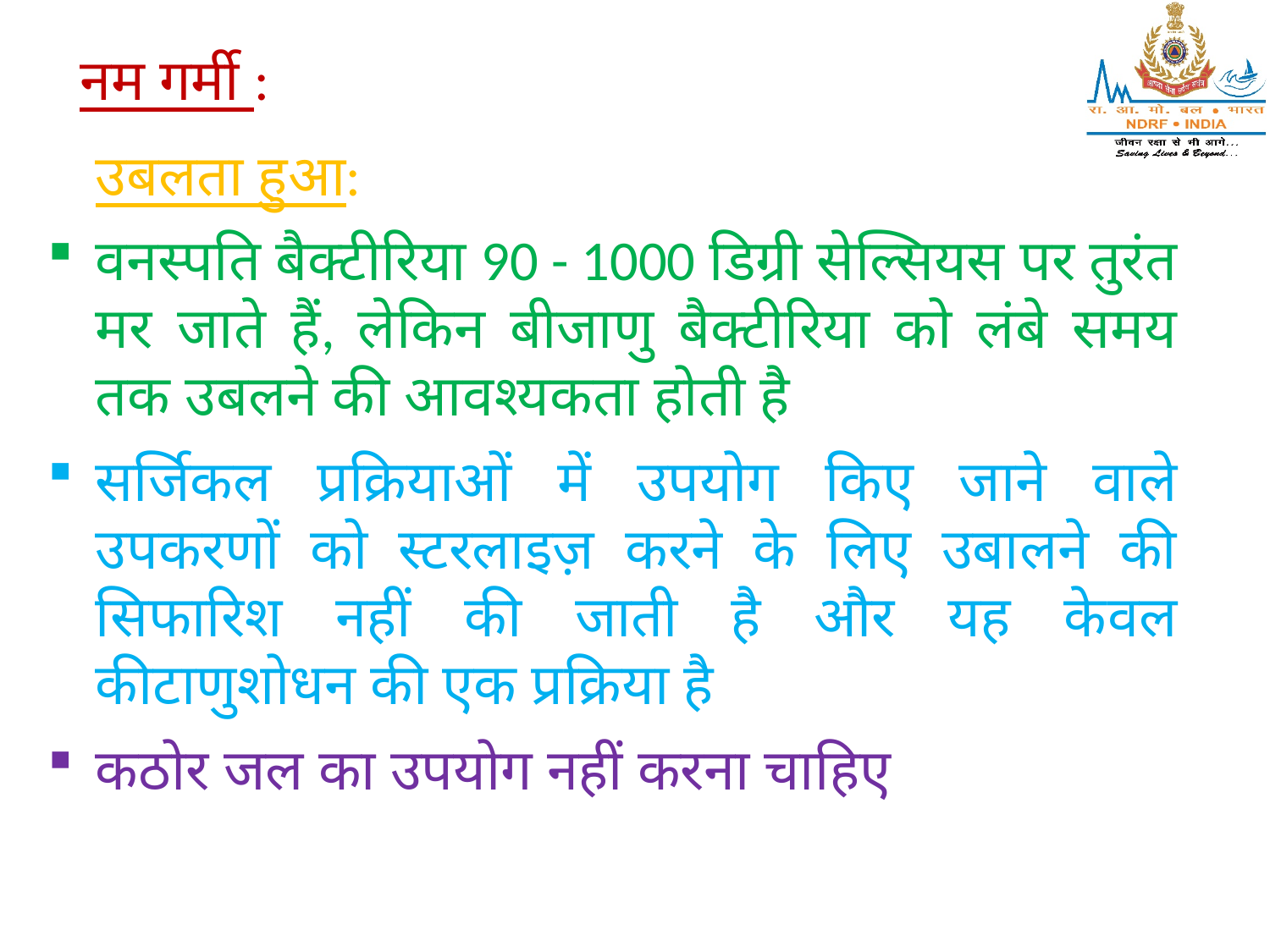

नम गर्मी :
उबलता हुआ:
वनस्पति बैक्टीरिया 90 - 1000 डिग्री सेल्सियस पर तुरंत मर जाते हैं, लेकिन बीजाणु बैक्टीरिया को लंबे समय तक उबलने की आवश्यकता होती है
सर्जिकल प्रक्रियाओं में उपयोग किए जाने वाले उपकरणों को स्टरलाइज़ करने के लिए उबालने की सिफारिश नहीं की जाती है और यह केवल कीटाणुशोधन की एक प्रक्रिया है
कठोर जल का उपयोग नहीं करना चाहिए